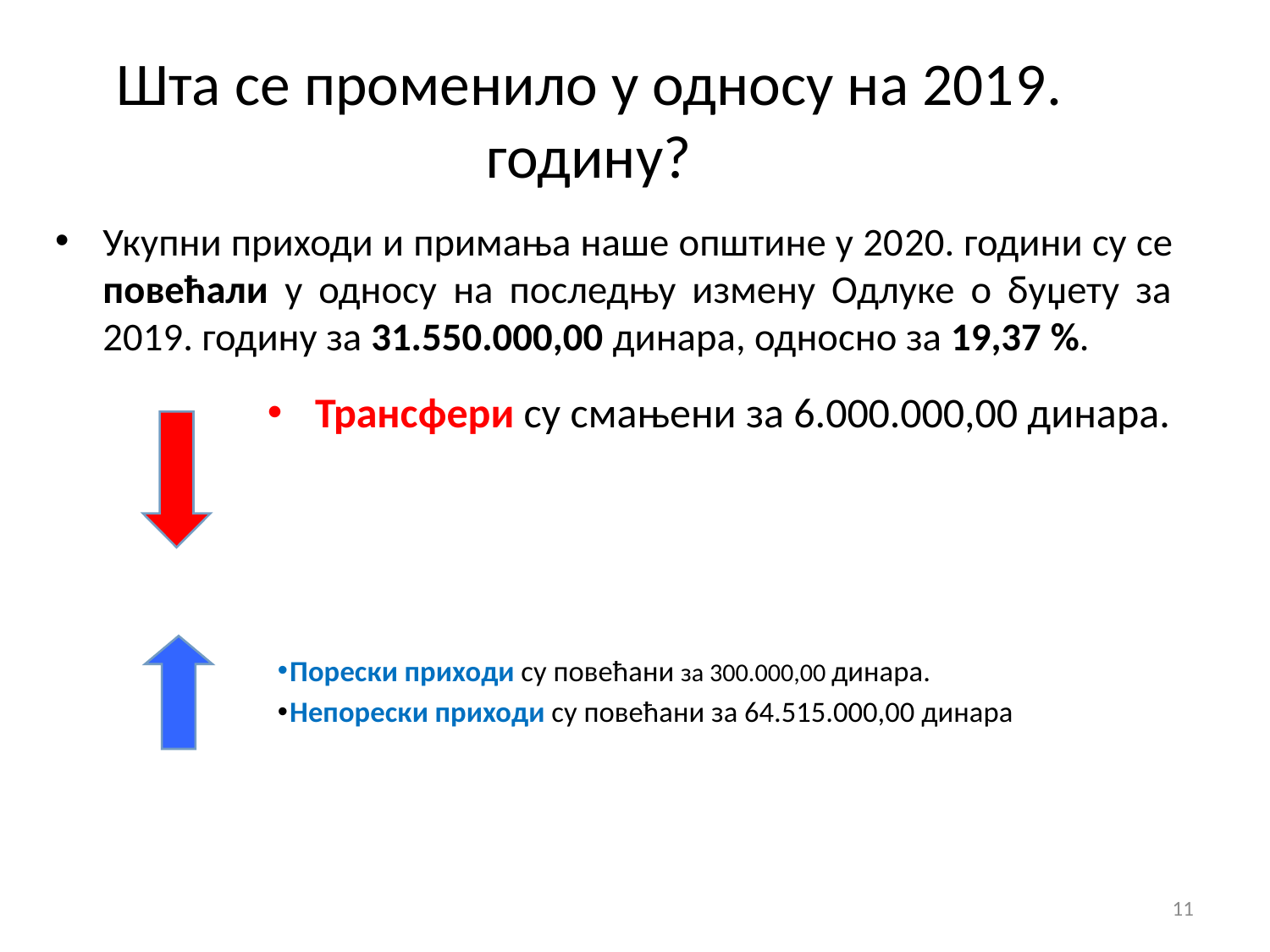

Шта се променило у односу на 2019. годину?
Укупни приходи и примања наше општине у 2020. години су се повећали у односу на последњу измену Одлуке о буџету за 2019. годину за 31.550.000,00 динара, односно за 19,37 %.

Трансфери су смањени за 6.000.000,00 динара.

 Порески приходи су повећани за 300.000,00 динара.
 Непорески приходи су повећани за 64.515.000,00 динара

11